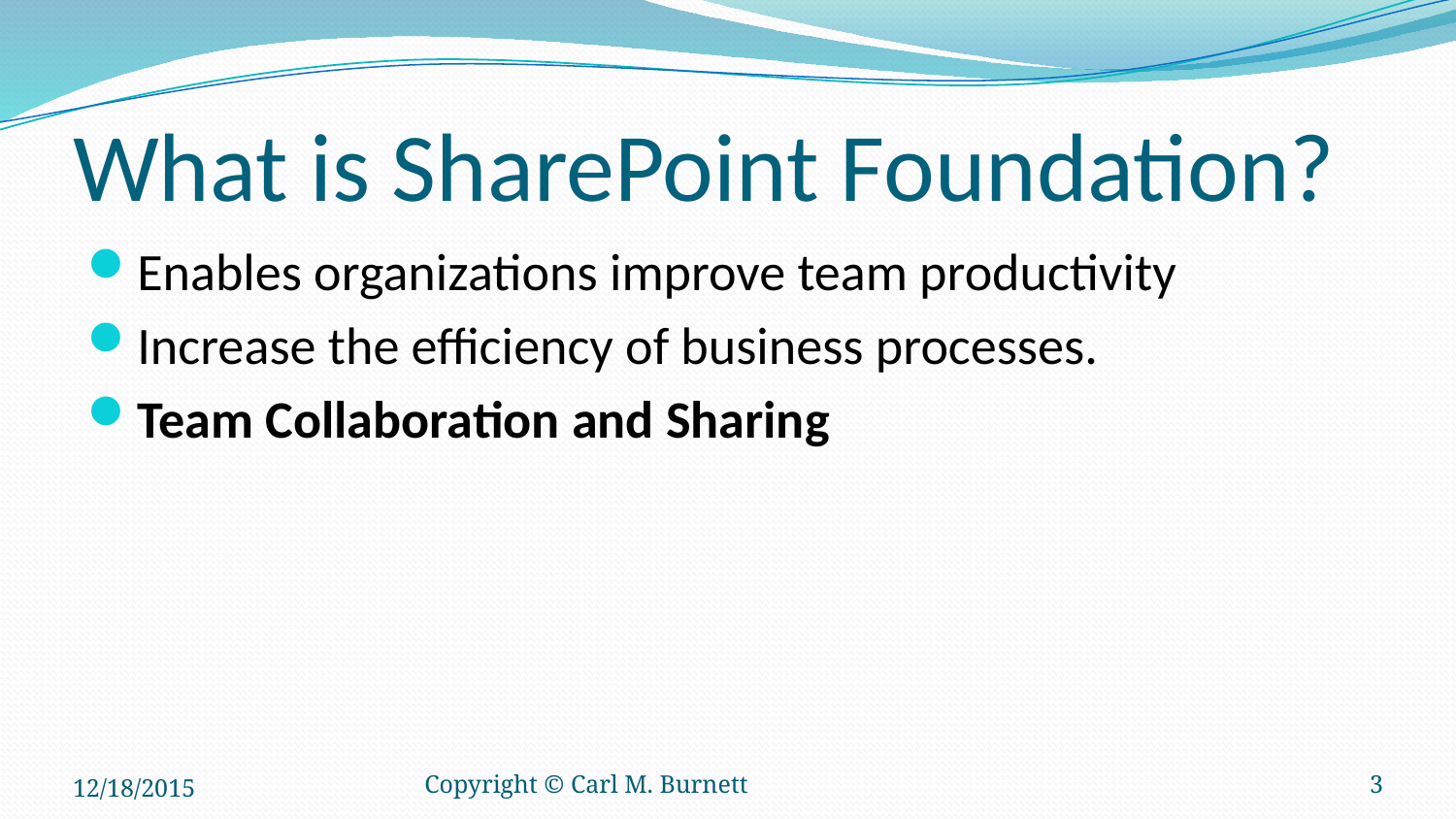

# What is SharePoint Foundation?
Enables organizations improve team productivity
Increase the efficiency of business processes.
Team Collaboration and Sharing
12/18/2015
Copyright © Carl M. Burnett
3